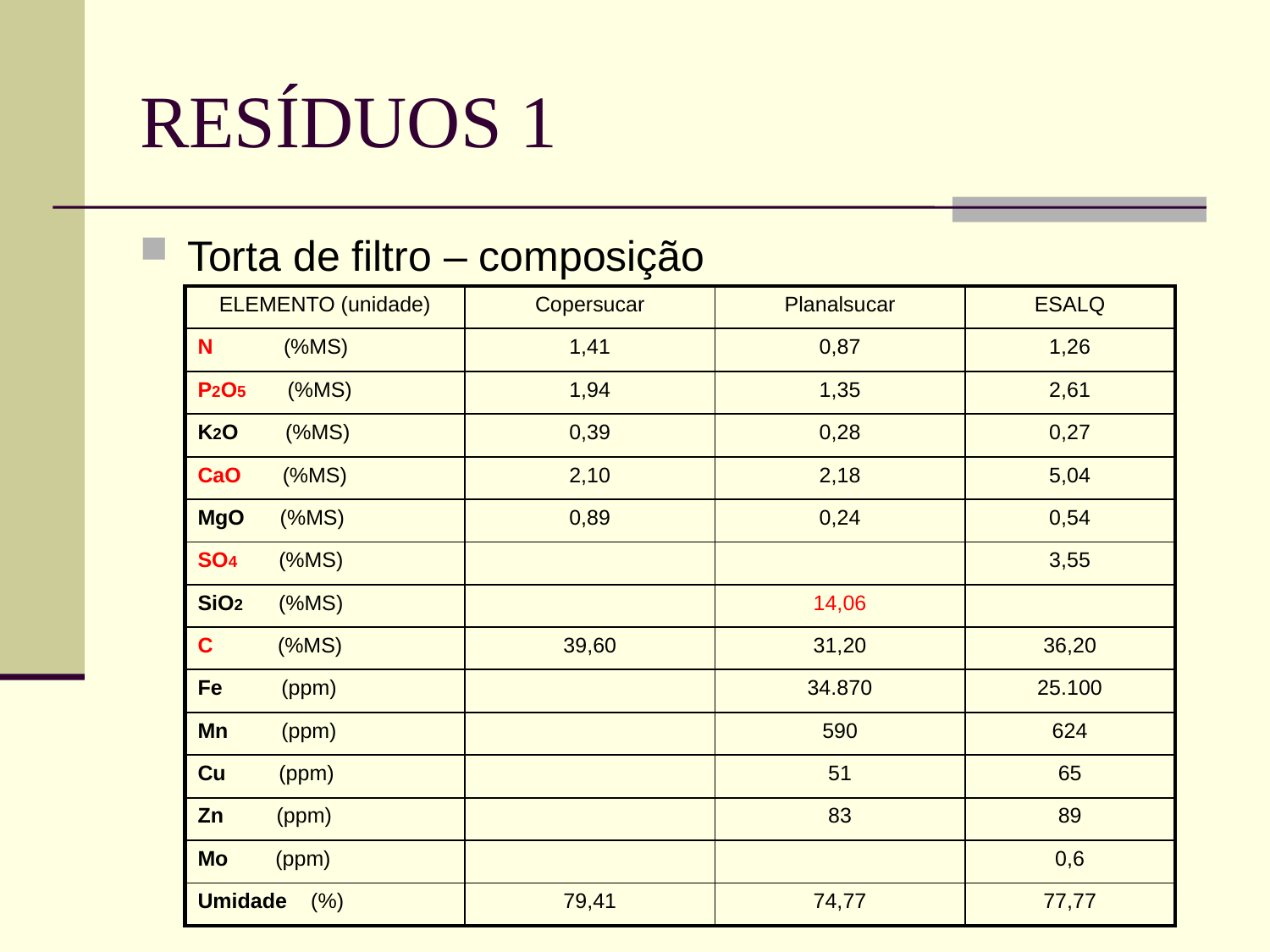

# RESÍDUOS 1
Torta de filtro – composição

| ELEMENTO (unidade) | Copersucar | Planalsucar | ESALQ |
| --- | --- | --- | --- |
| N (%MS) | 1,41 | 0,87 | 1,26 |
| P2O5 (%MS) | 1,94 | 1,35 | 2,61 |
| K2O (%MS) | 0,39 | 0,28 | 0,27 |
| CaO (%MS) | 2,10 | 2,18 | 5,04 |
| MgO (%MS) | 0,89 | 0,24 | 0,54 |
| SO4 (%MS) |  |  | 3,55 |
| SiO2 (%MS) |  | 14,06 |  |
| C (%MS) | 39,60 | 31,20 | 36,20 |
| Fe (ppm) |  | 34.870 | 25.100 |
| Mn (ppm) |  | 590 | 624 |
| Cu (ppm) |  | 51 | 65 |
| Zn (ppm) |  | 83 | 89 |
| Mo (ppm) |  |  | 0,6 |
| Umidade (%) | 79,41 | 74,77 | 77,77 |